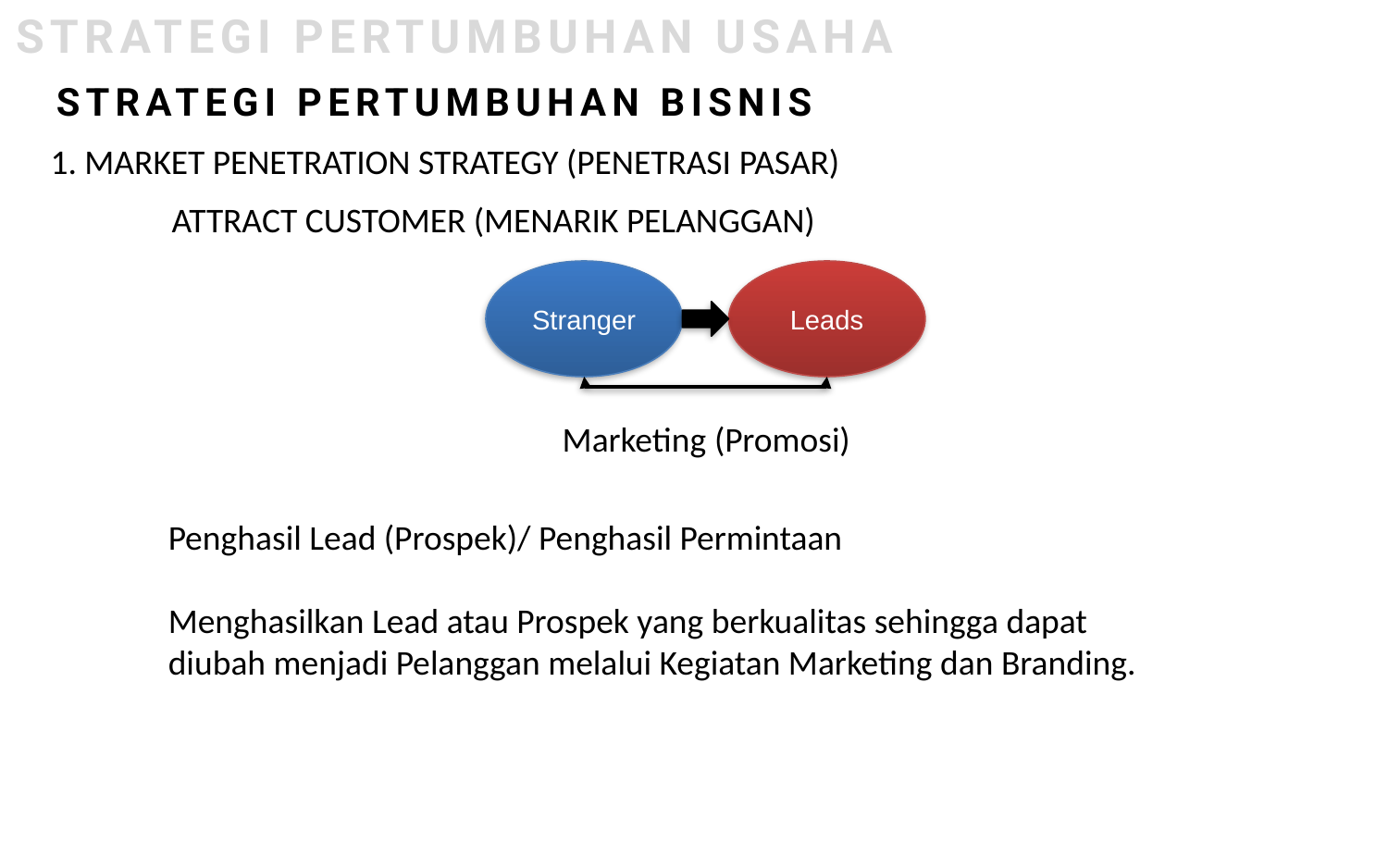

STRATEGI PERTUMBUHAN USAHA
STRATEGI PERTUMBUHAN BISNIS
1. MARKET PENETRATION STRATEGY (PENETRASI PASAR)
ATTRACT CUSTOMER (MENARIK PELANGGAN)
Stranger
Leads

Marketing (Promosi)
Penghasil Lead (Prospek)/ Penghasil Permintaan

Menghasilkan Lead atau Prospek yang berkualitas sehingga dapat diubah menjadi Pelanggan melalui Kegiatan Marketing dan Branding.